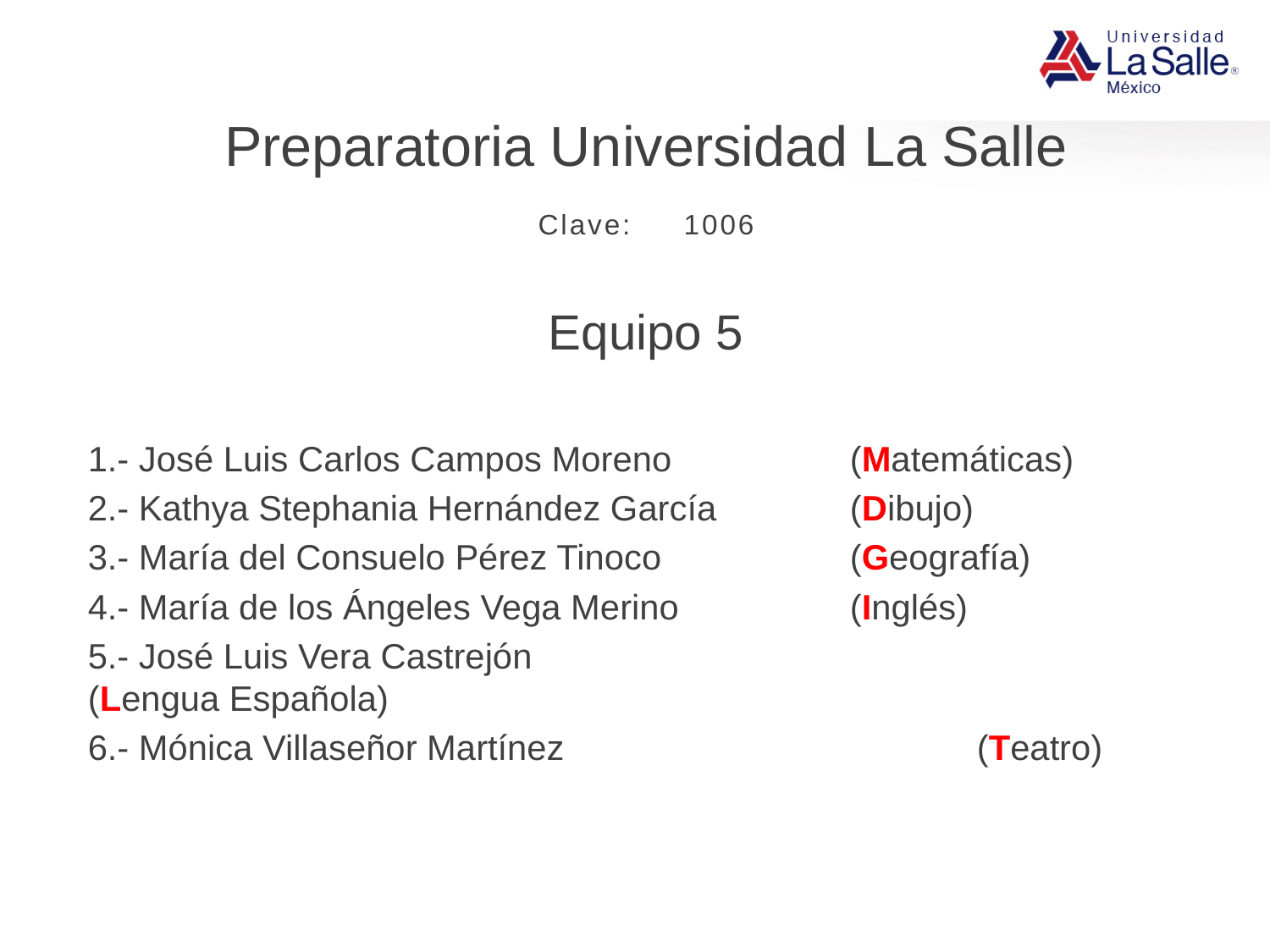

# Preparatoria Universidad La Salle
Clave:     1006
Equipo 5

1.- José Luis Carlos Campos Moreno         	(Matemáticas)
2.- Kathya Stephania Hernández García    	(Dibujo)
3.- María del Consuelo Pérez Tinoco    		(Geografía)
4.- María de los Ángeles Vega Merino         	(Inglés)
5.- José Luis Vera Castrejón					(Lengua Española)
6.- Mónica Villaseñor Martínez				(Teatro)